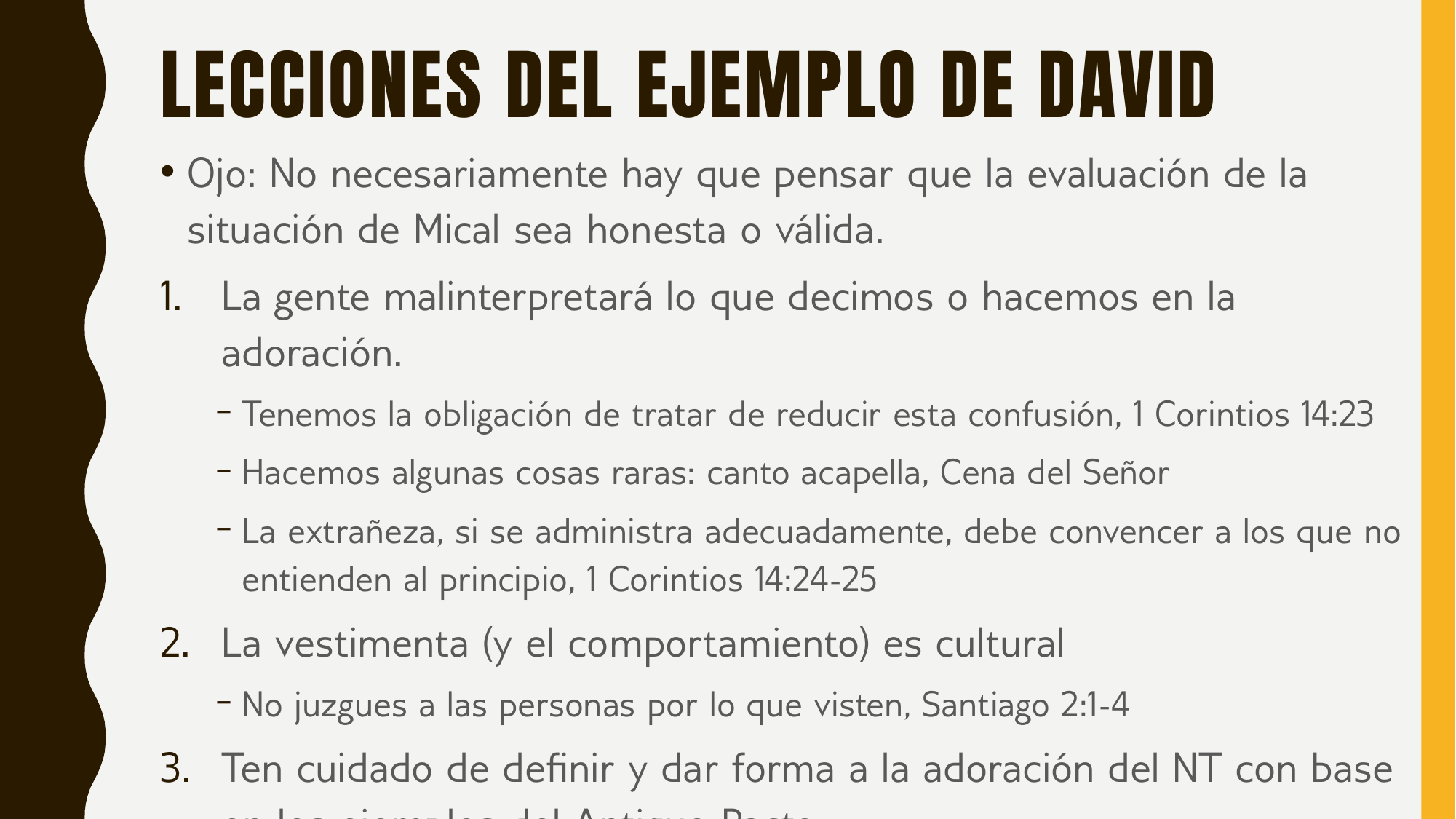

# Lecciones del ejemplo de David
Ojo: No necesariamente hay que pensar que la evaluación de la situación de Mical sea honesta o válida.
La gente malinterpretará lo que decimos o hacemos en la adoración.
Tenemos la obligación de tratar de reducir esta confusión, 1 Corintios 14:23
Hacemos algunas cosas raras: canto acapella, Cena del Señor
La extrañeza, si se administra adecuadamente, debe convencer a los que no entienden al principio, 1 Corintios 14:24-25
La vestimenta (y el comportamiento) es cultural
No juzgues a las personas por lo que visten, Santiago 2:1-4
Ten cuidado de definir y dar forma a la adoración del NT con base en los ejemplos del Antiguo Pacto.